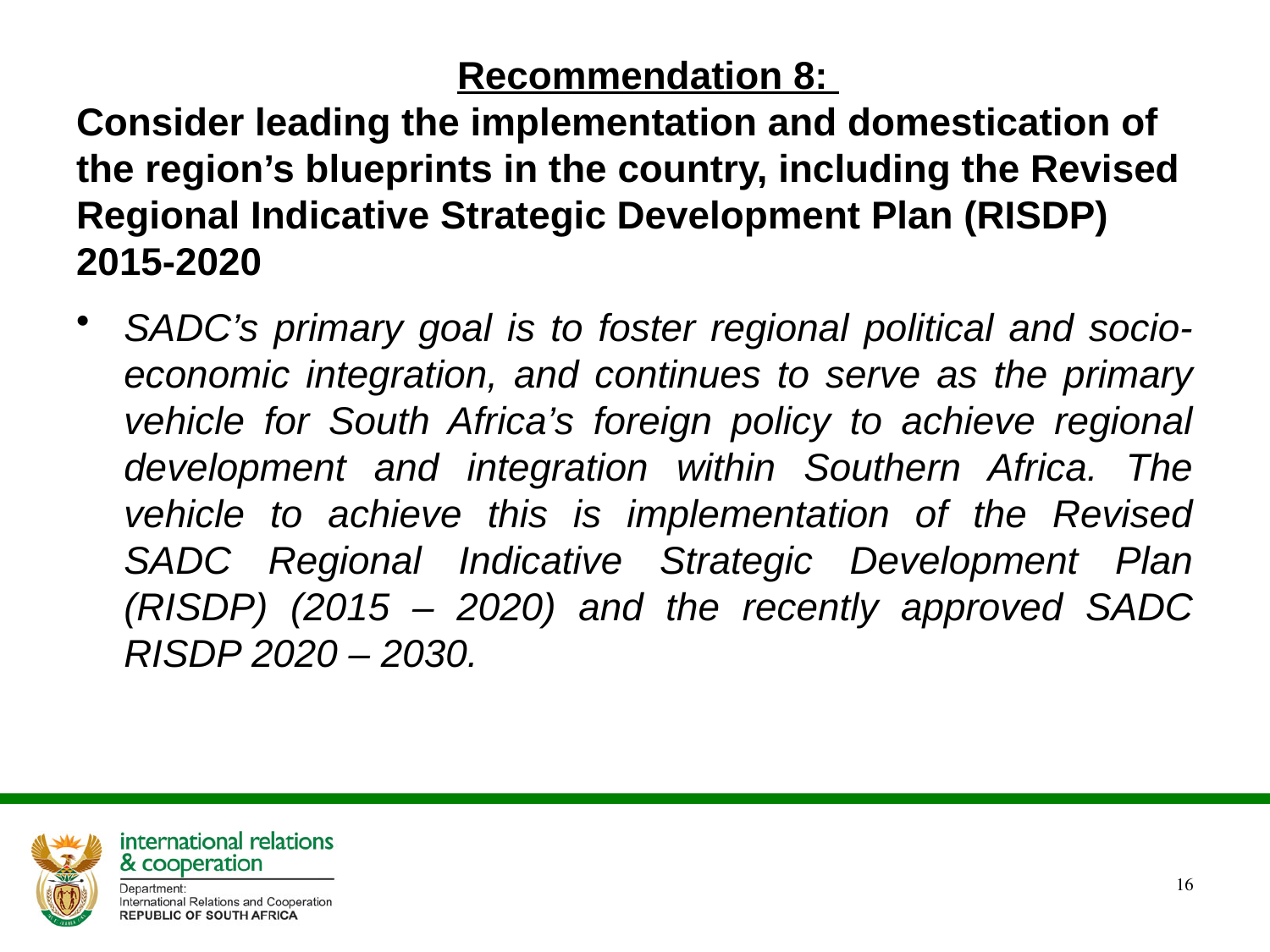

# Recommendation 8: Consider leading the implementation and domestication of the region’s blueprints in the country, including the Revised Regional Indicative Strategic Development Plan (RISDP) 2015-2020
SADC’s primary goal is to foster regional political and socio-economic integration, and continues to serve as the primary vehicle for South Africa’s foreign policy to achieve regional development and integration within Southern Africa. The vehicle to achieve this is implementation of the Revised SADC Regional Indicative Strategic Development Plan (RISDP) (2015 – 2020) and the recently approved SADC RISDP 2020 – 2030.

16